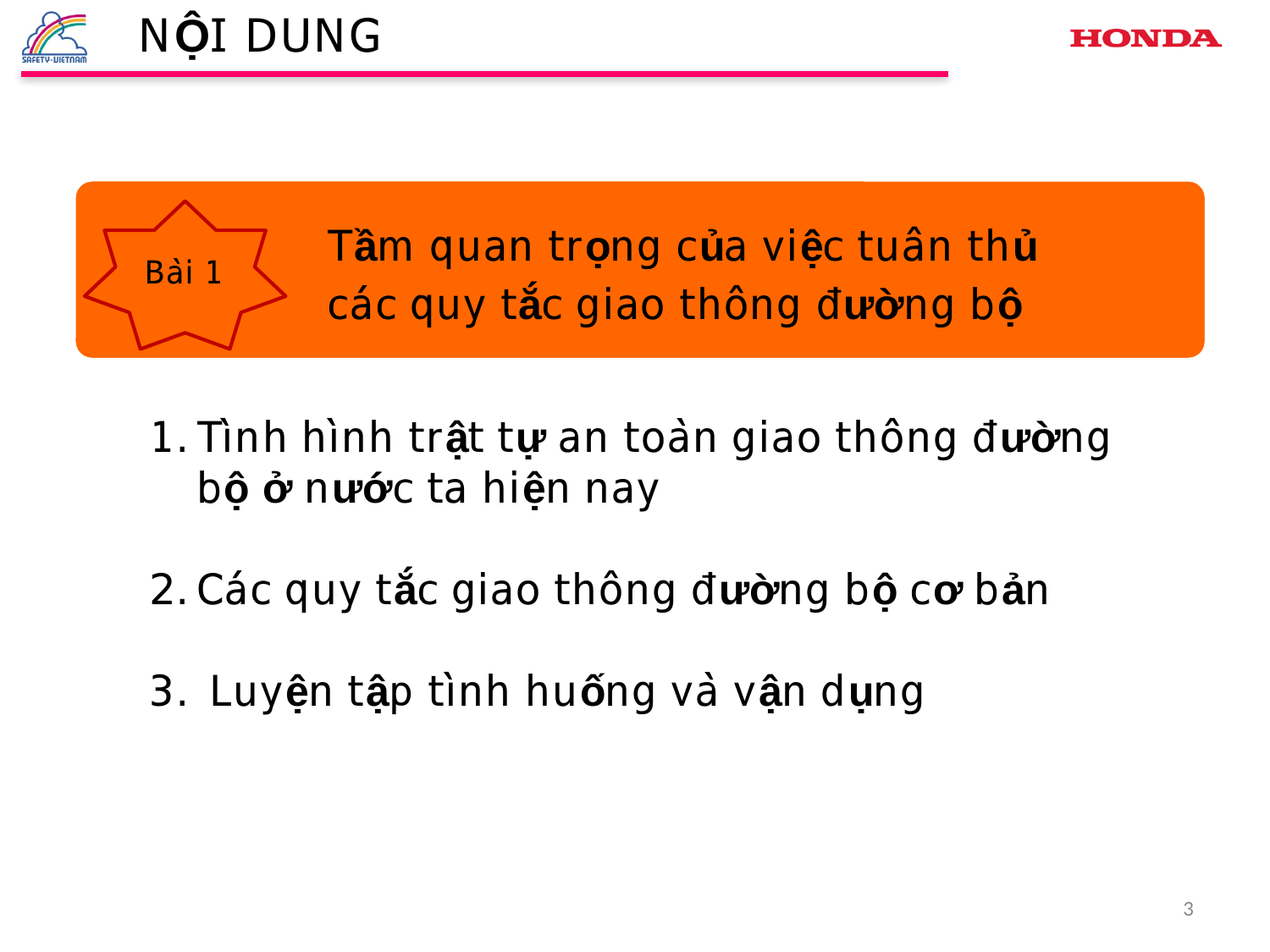

NỘI DUNG

Tầm quan trọng của việc tuân thủ
các quy tắc giao thông đường bộ
Bài 1
Bài 1
Tình hình trật tự an toàn giao thông đường bộ ở nước ta hiện nay
Các quy tắc giao thông đường bộ cơ bản
 Luyện tập tình huống và vận dụng
3